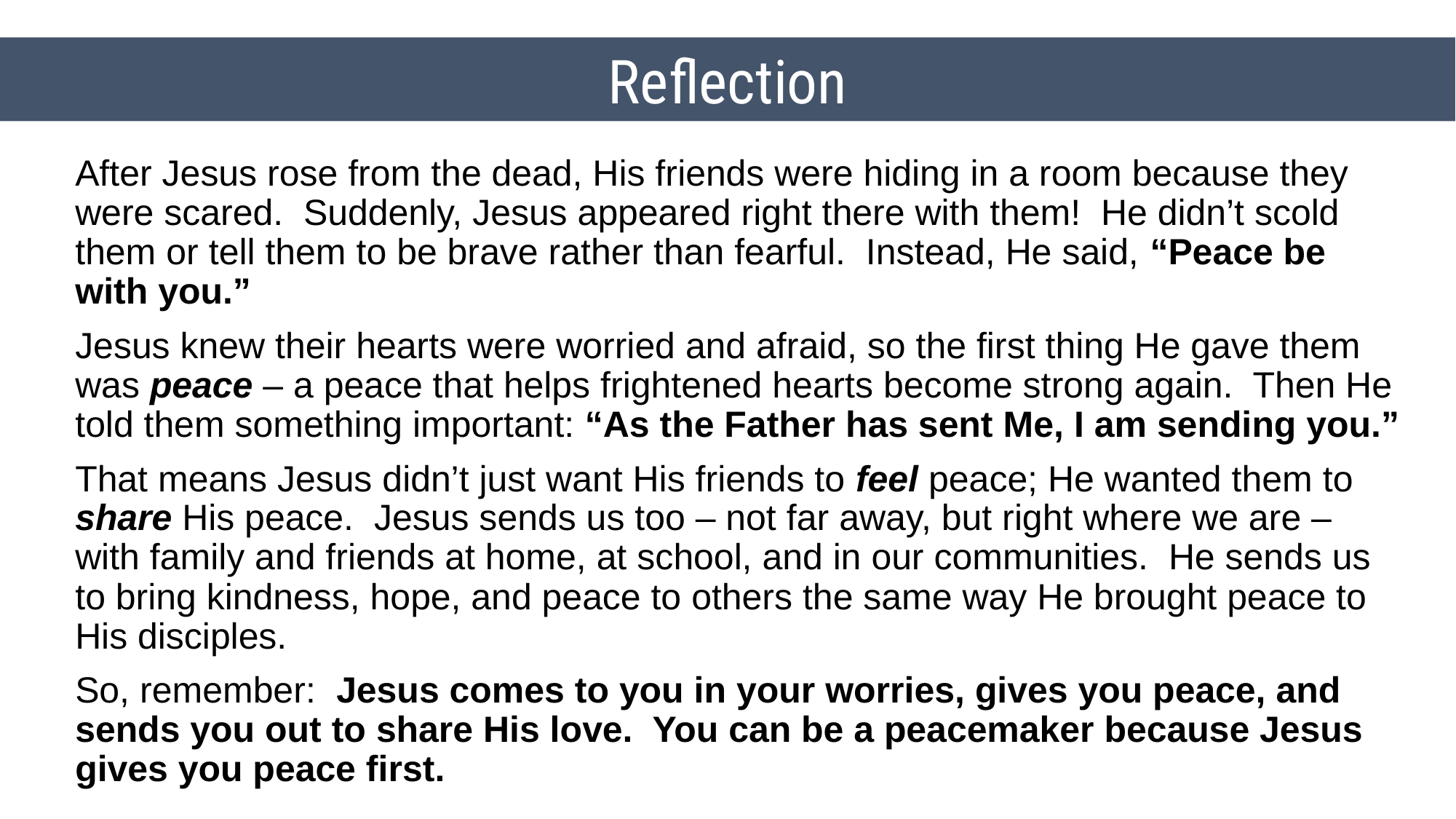

Reflection
After Jesus rose from the dead, His friends were hiding in a room because they were scared.  Suddenly, Jesus appeared right there with them!  He didn’t scold them or tell them to be brave rather than fearful.  Instead, He said, “Peace be with you.”
Jesus knew their hearts were worried and afraid, so the first thing He gave them was peace – a peace that helps frightened hearts become strong again.  Then He told them something important: “As the Father has sent Me, I am sending you.”
That means Jesus didn’t just want His friends to feel peace; He wanted them to share His peace.  Jesus sends us too – not far away, but right where we are – with family and friends at home, at school, and in our communities.  He sends us to bring kindness, hope, and peace to others the same way He brought peace to His disciples.
So, remember:  Jesus comes to you in your worries, gives you peace, and sends you out to share His love.  You can be a peacemaker because Jesus gives you peace first.